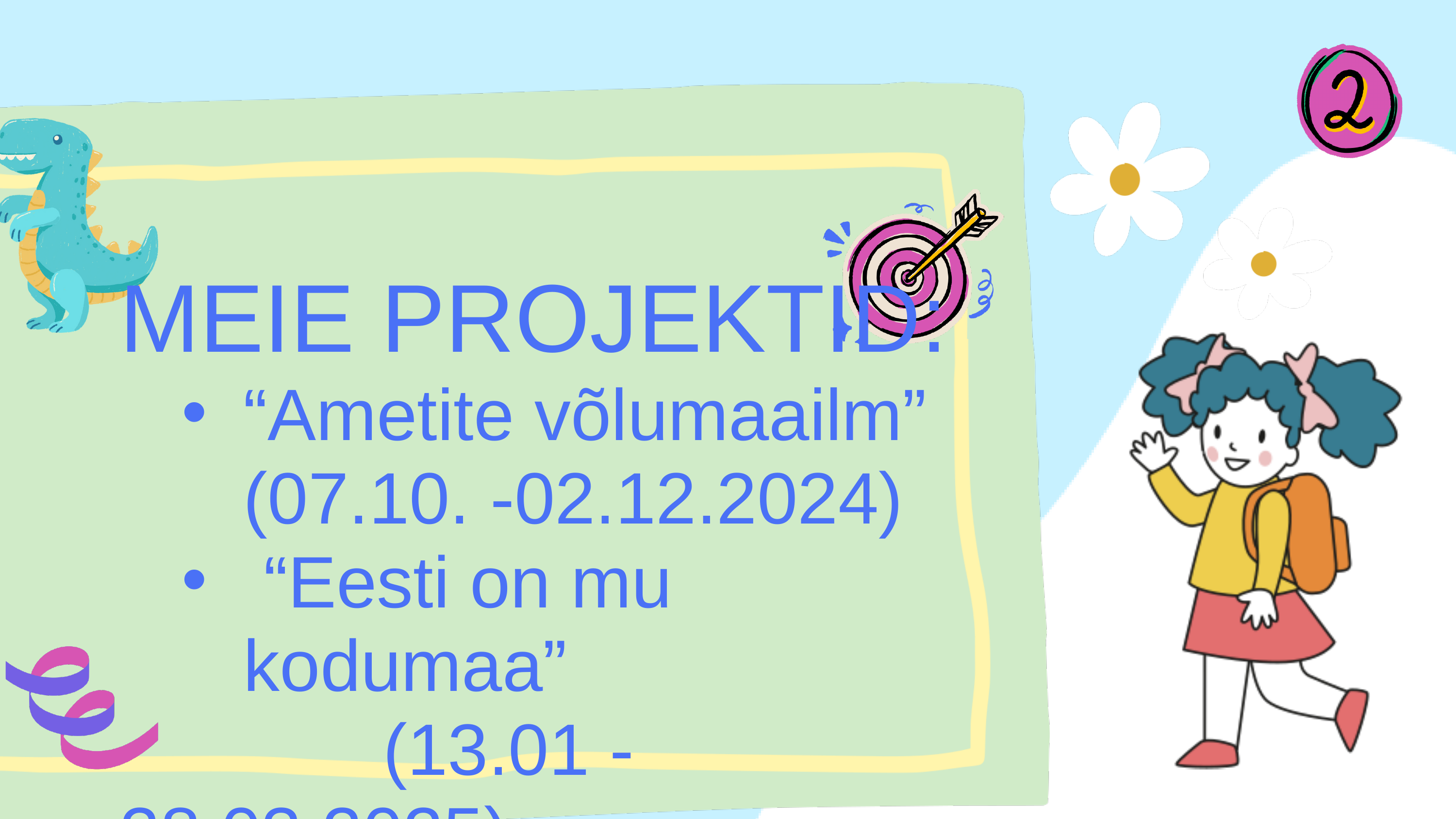

MEIE PROJEKTID:
“Ametite võlumaailm” (07.10. -02.12.2024)
 “Eesti on mu kodumaa”
             (13.01 - 28.03.2025)